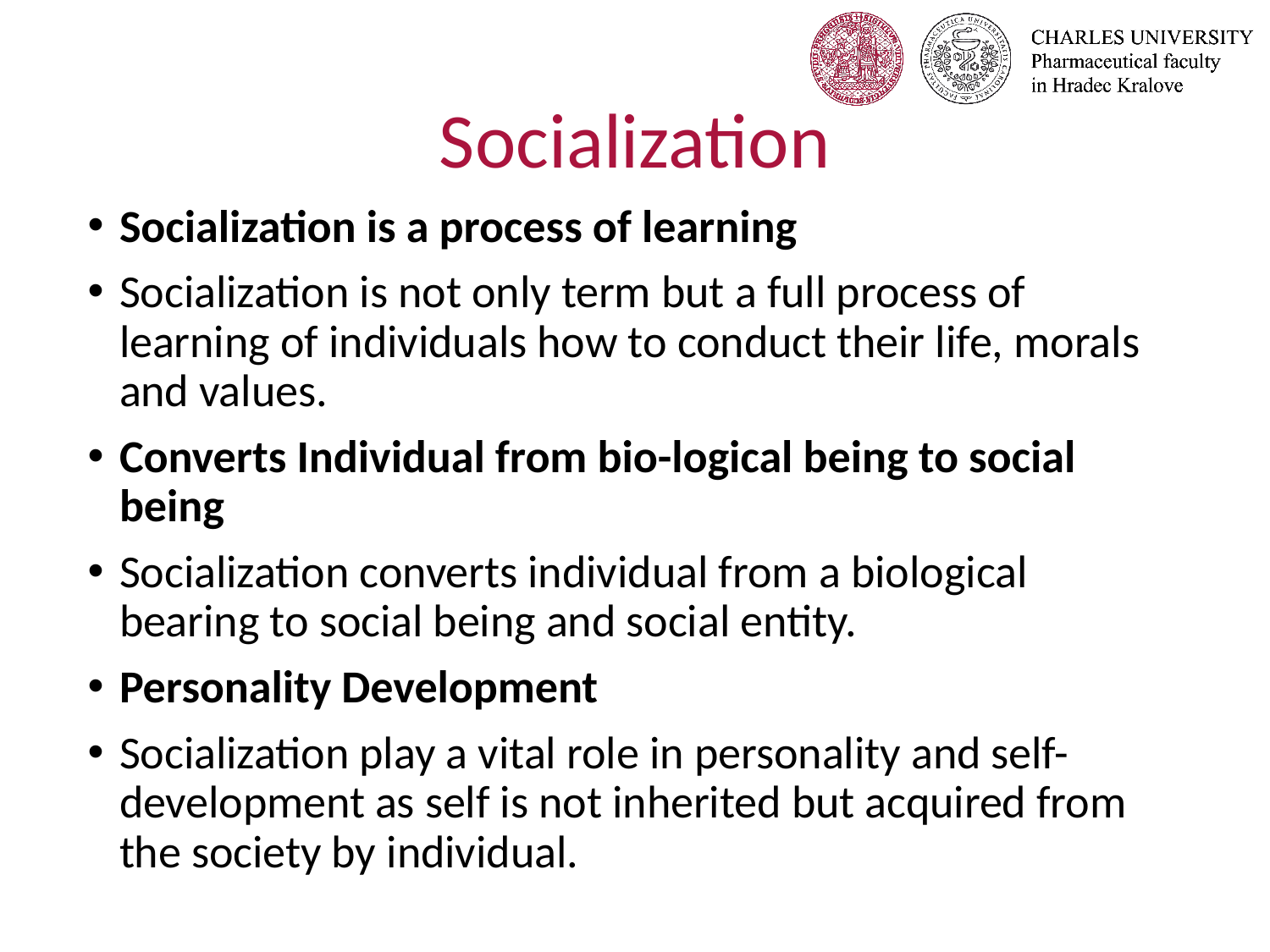

# Socialization
Socialization is a process of learning
Socialization is not only term but a full process of learning of individuals how to conduct their life, morals and values.
Converts Individual from bio-logical being to social being
Socialization converts individual from a biological bearing to social being and social entity.
Personality Development
Socialization play a vital role in personality and self-development as self is not inherited but acquired from the society by individual.